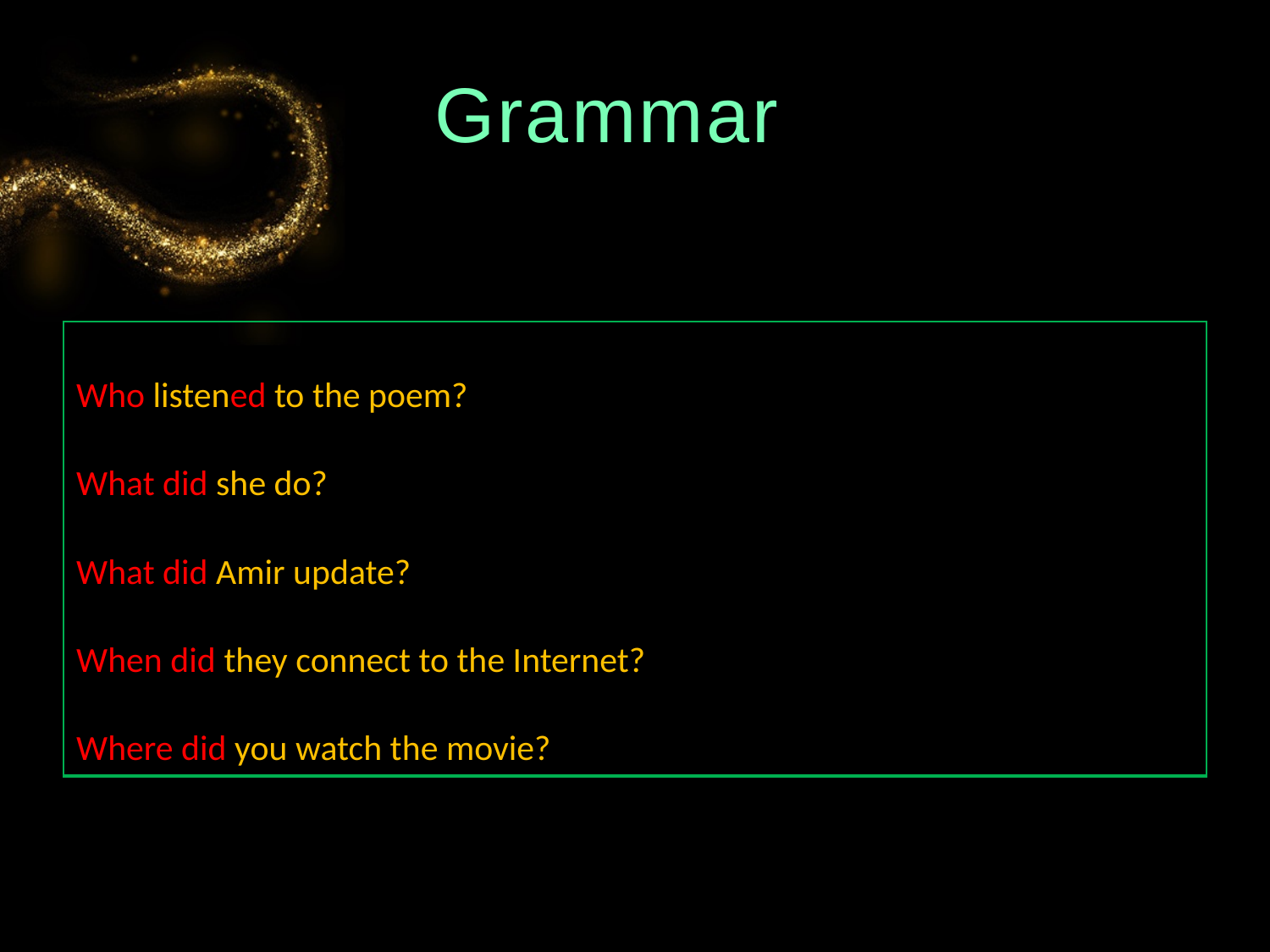

#
Grammar
| Who listened to the poem? What did she do? What did Amir update? When did they connect to the Internet? Where did you watch the movie? |
| --- |